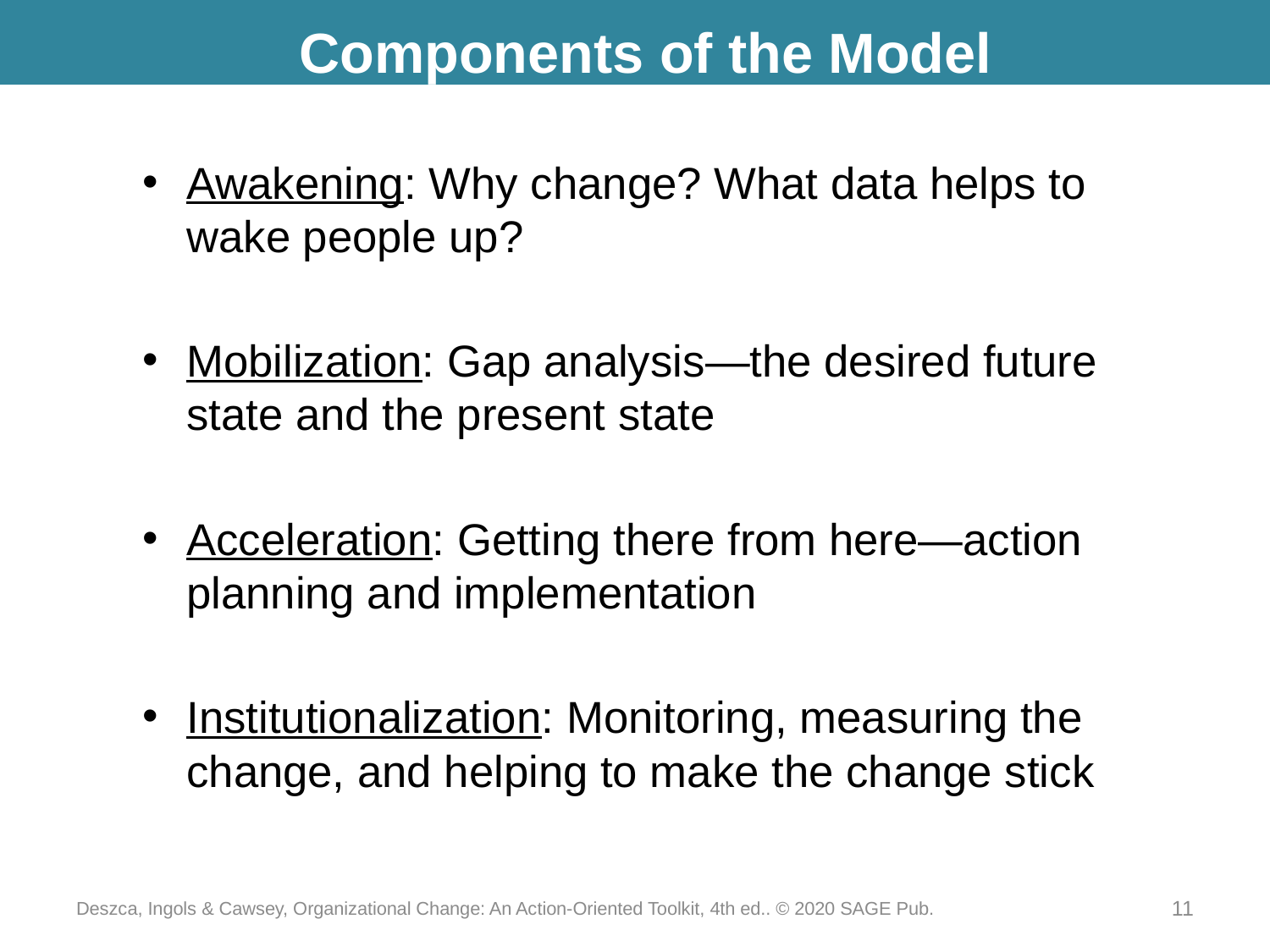

# Components of the Model
Awakening: Why change? What data helps to wake people up?

Mobilization: Gap analysis—the desired future state and the present state

Acceleration: Getting there from here—action planning and implementation

Institutionalization: Monitoring, measuring the change, and helping to make the change stick

Deszca, Ingols & Cawsey, Organizational Change: An Action-Oriented Toolkit, 4th ed.. © 2020 SAGE Pub.
11